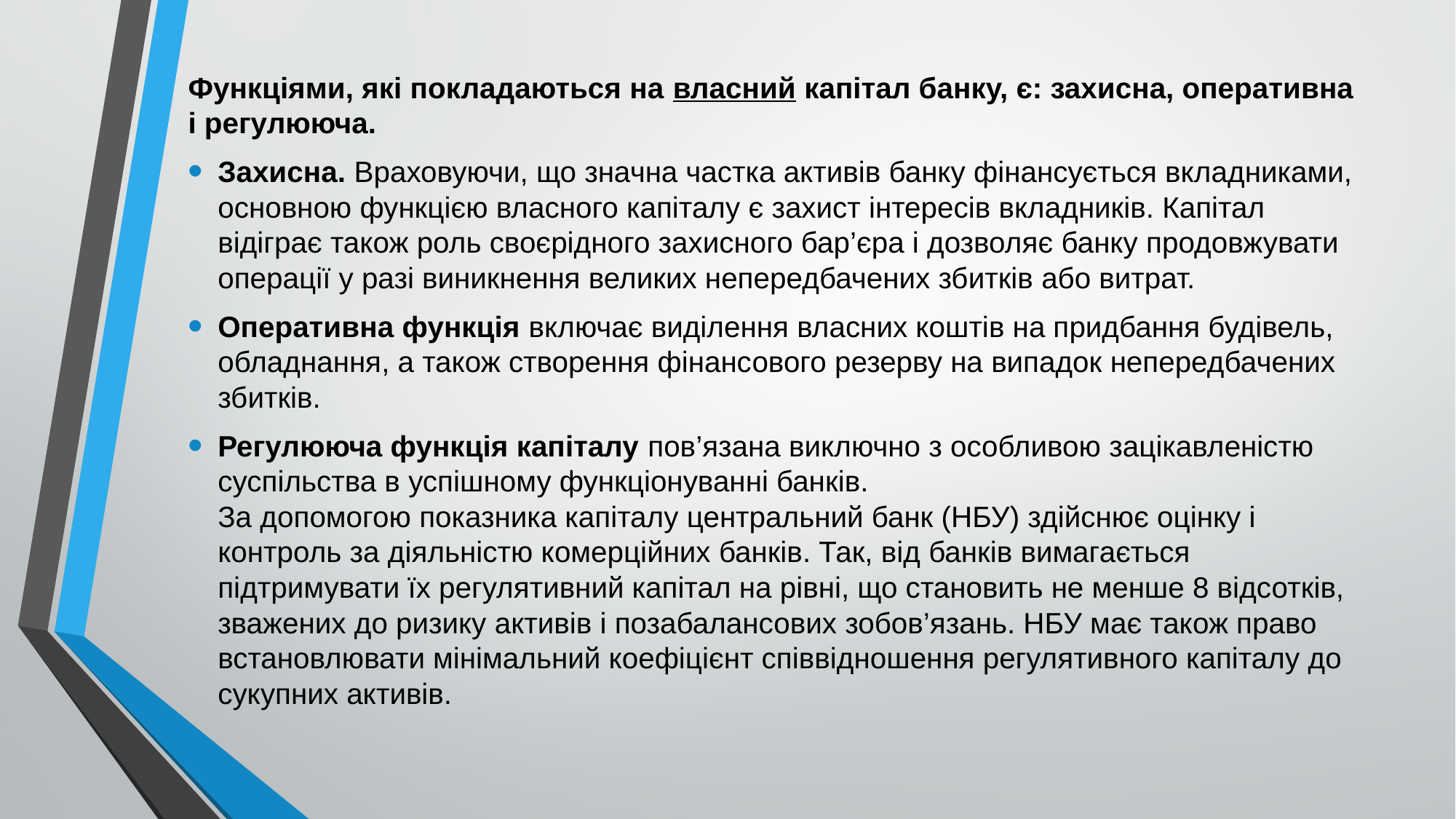

Функціями, які покладаються на власний капітал банку, є: захисна, оперативна і регулююча.
Захисна. Враховуючи, що значна частка активів банку фінансується вкладниками, основною функцією власного капіталу є захист інтересів вкладників. Капітал відіграє також роль своєрідного захисного бар’єра і дозволяє банку продовжувати операції у разі виникнення великих непередбачених збитків або витрат.
Оперативна функція включає виділення власних коштів на придбання будівель, обладнання, а також створення фінансового резерву на випадок непередбачених збитків.
Регулююча функція капіталу пов’язана виключно з особливою зацікавленістю суспільства в успішному функціонуванні банків.
За допомогою показника капіталу центральний банк (НБУ) здійснює оцінку і контроль за діяльністю комерційних банків. Так, від банків вимагається підтримувати їх регулятивний капітал на рівні, що становить не менше 8 відсотків, зважених до ризику активів і позабалансових зобов’язань. НБУ має також право встановлювати мінімальний коефіцієнт співвідношення регулятивного капіталу до сукупних активів.